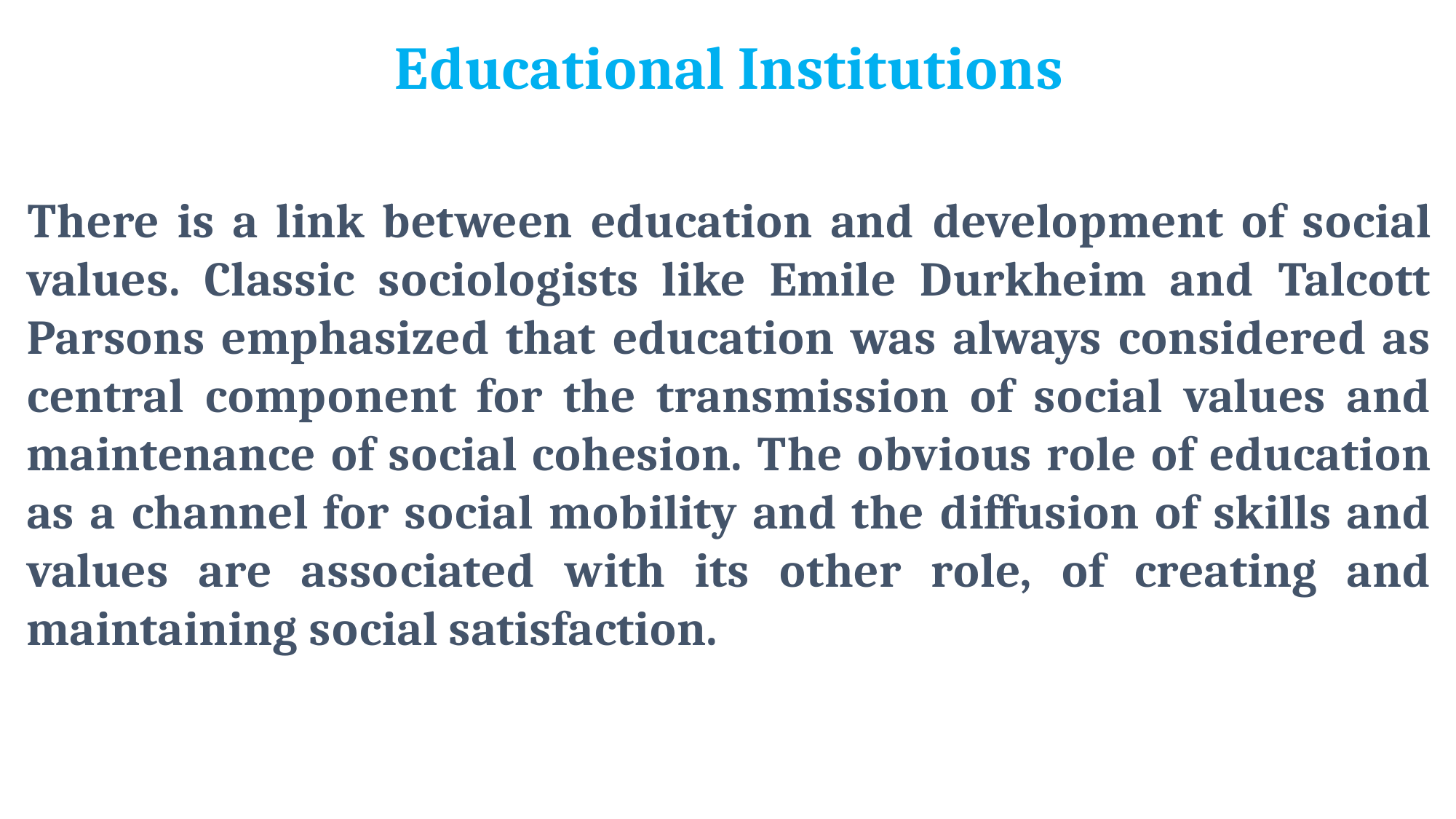

Educational Institutions
There is a link between education and development of social values. Classic sociologists like Emile Durkheim and Talcott Parsons emphasized that education was always considered as central component for the transmission of social values and maintenance of social cohesion. The obvious role of education as a channel for social mobility and the diffusion of skills and values are associated with its other role, of creating and maintaining social satisfaction.